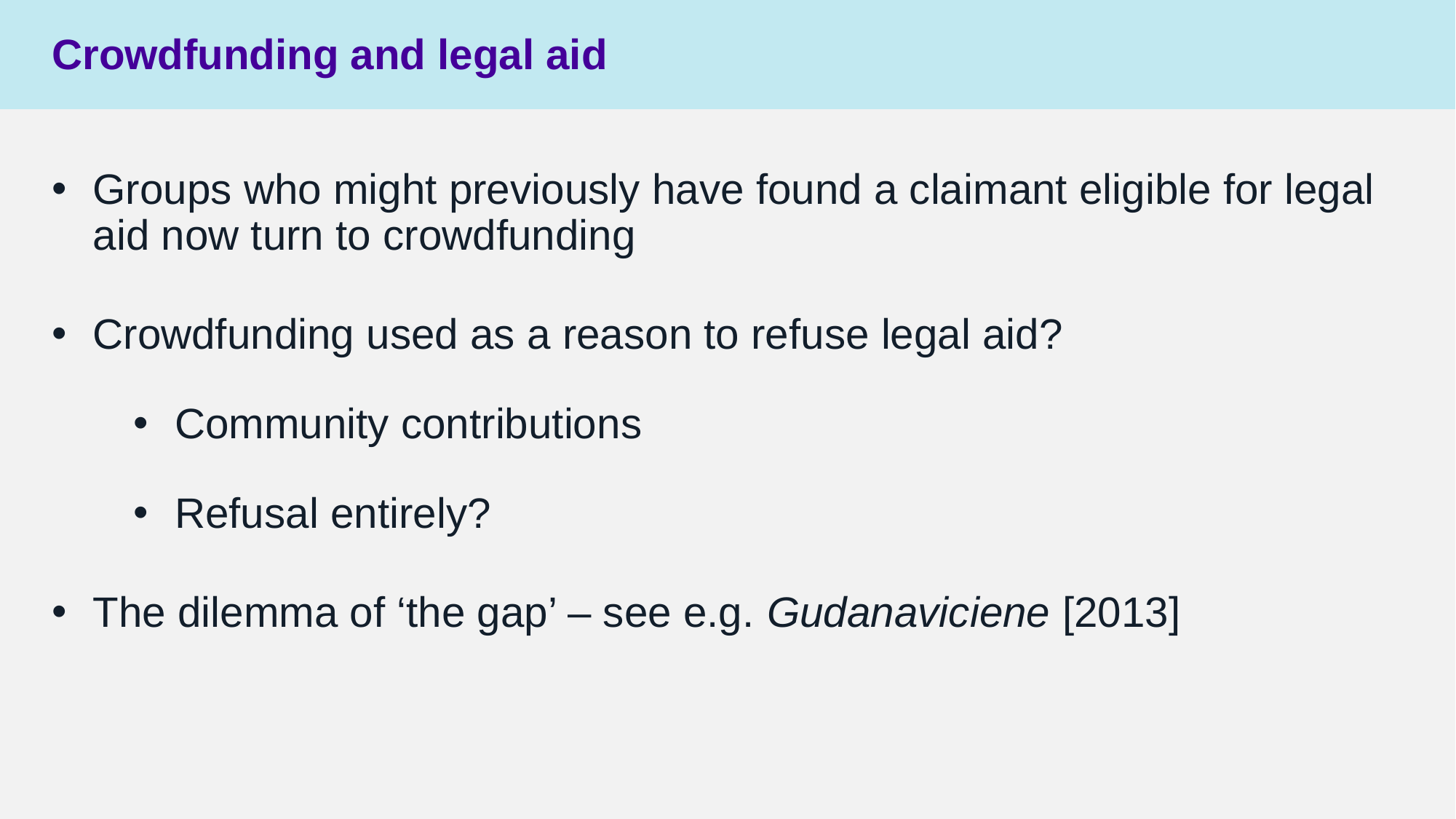

# Crowdfunding and legal aid
Groups who might previously have found a claimant eligible for legal aid now turn to crowdfunding

Crowdfunding used as a reason to refuse legal aid?

Community contributions

Refusal entirely?

The dilemma of ‘the gap’ – see e.g. Gudanaviciene [2013]